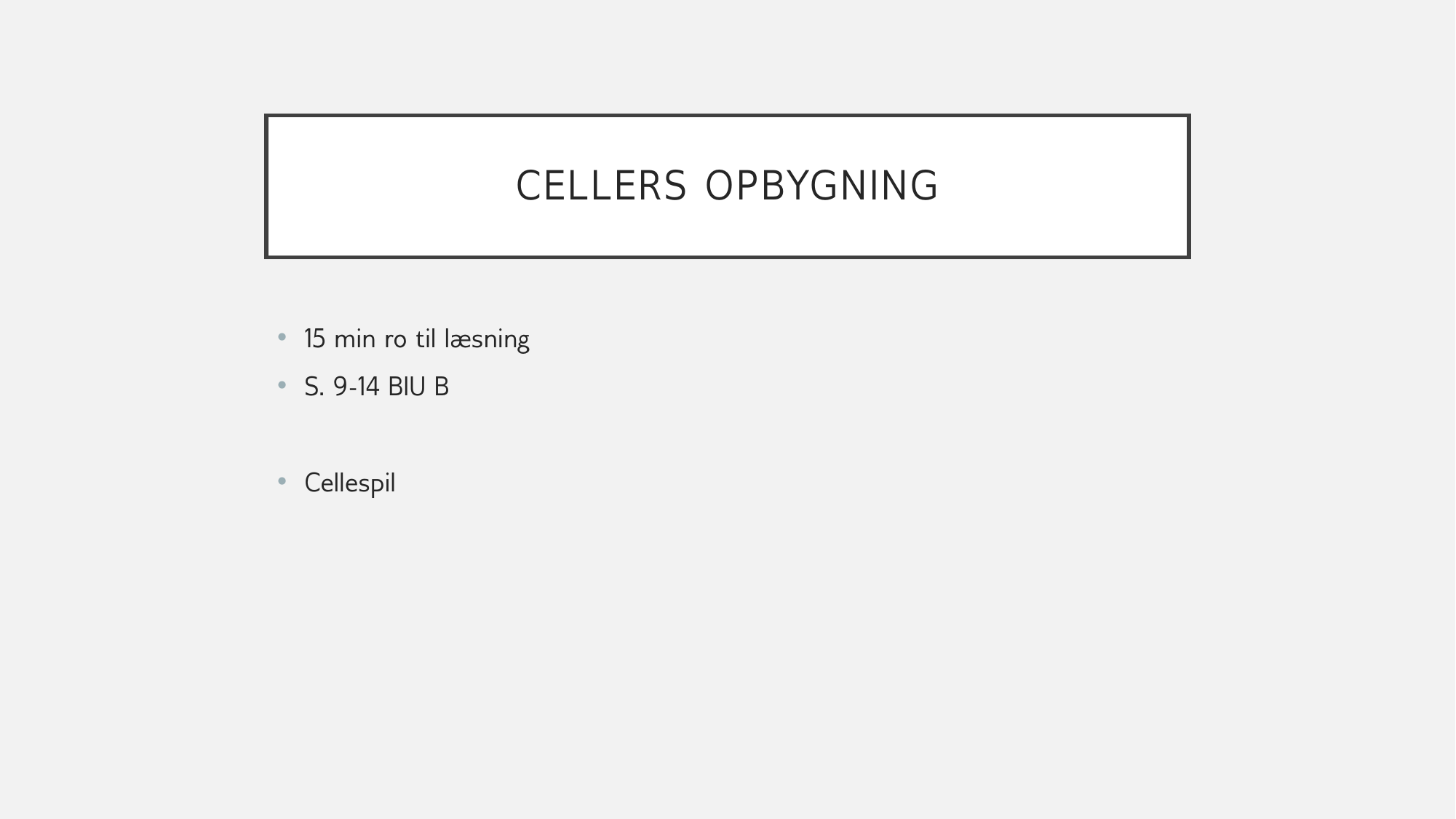

# Cellers opbygning
15 min ro til læsning
S. 9-14 BIU B

Cellespil